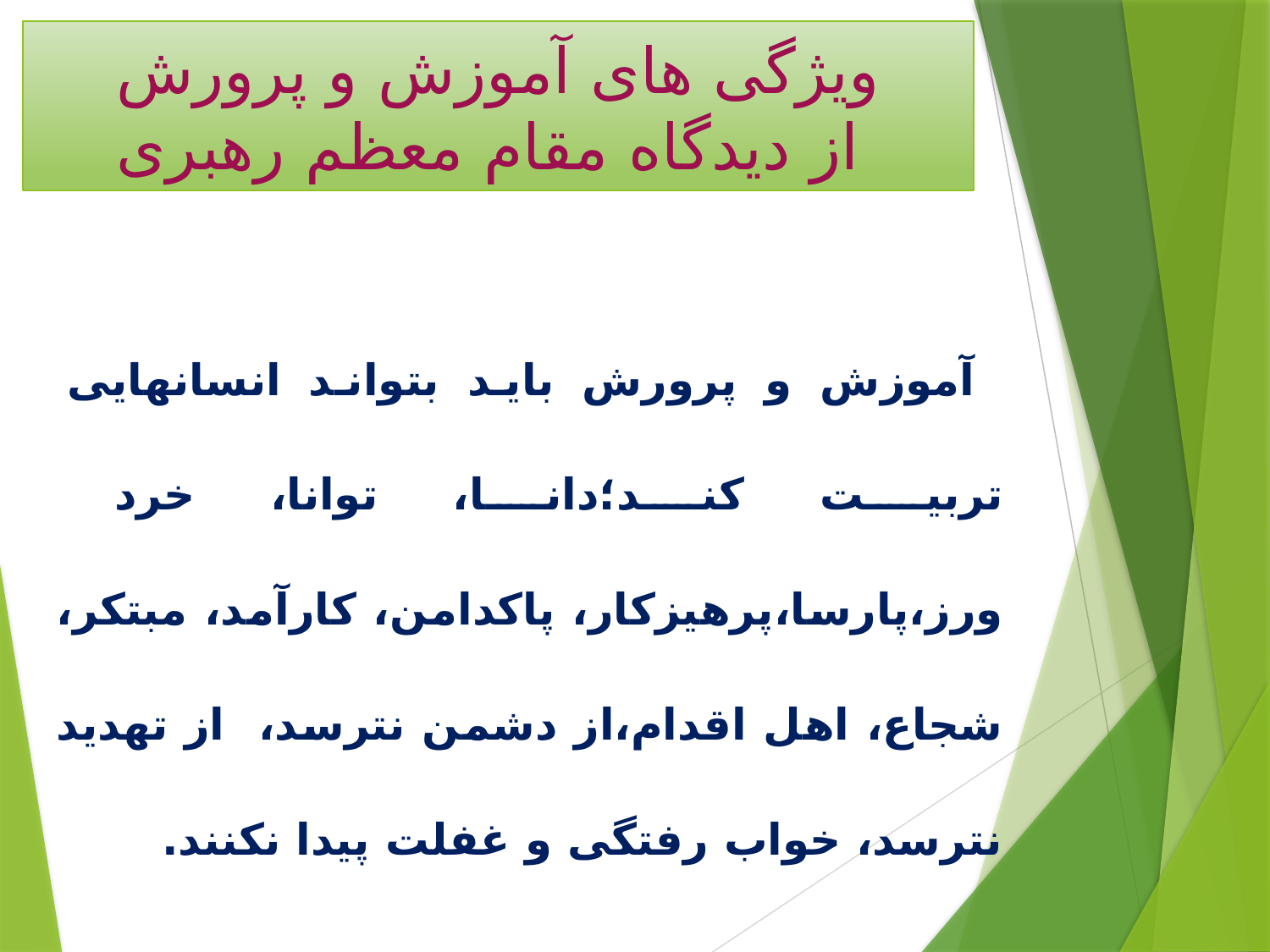

# ویژگی های آموزش و پرورش از دیدگاه مقام معظم رهبری
 آموزش و پرورش باید بتواند انسانهایی تربیت کند؛دانا، توانا، خرد ورز،‌پارسا،‌پرهیزکار، پاکدامن، کارآمد، مبتکر، شجاع، اهل اقدام،از دشمن نترسد،  از تهدید نترسد، خواب رفتگی و غفلت پیدا نکنند.